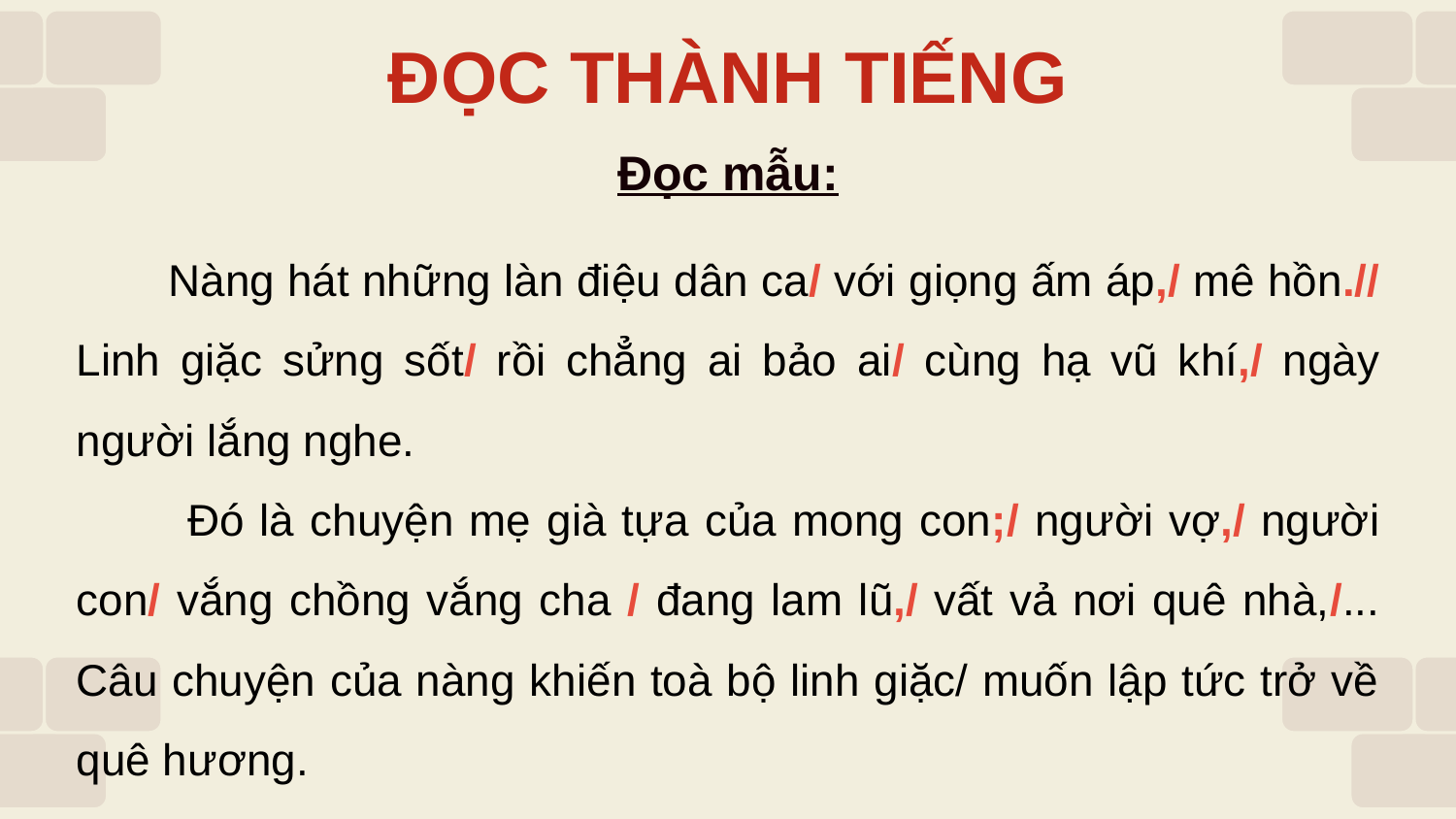

# ĐỌC THÀNH TIẾNG
Đọc mẫu:
       Nàng hát những làn điệu dân ca/ với giọng ấm áp,/ mê hồn.// Linh giặc sửng sốt/ rồi chẳng ai bảo ai/ cùng hạ vũ khí,/ ngày người lắng nghe.
       Đó là chuyện mẹ già tựa của mong con;/ người vợ,/ người con/ vắng chồng vắng cha / đang lam lũ,/ vất vả nơi quê nhà,/... Câu chuyện của nàng khiến toà bộ linh giặc/ muốn lập tức trở về quê hương.